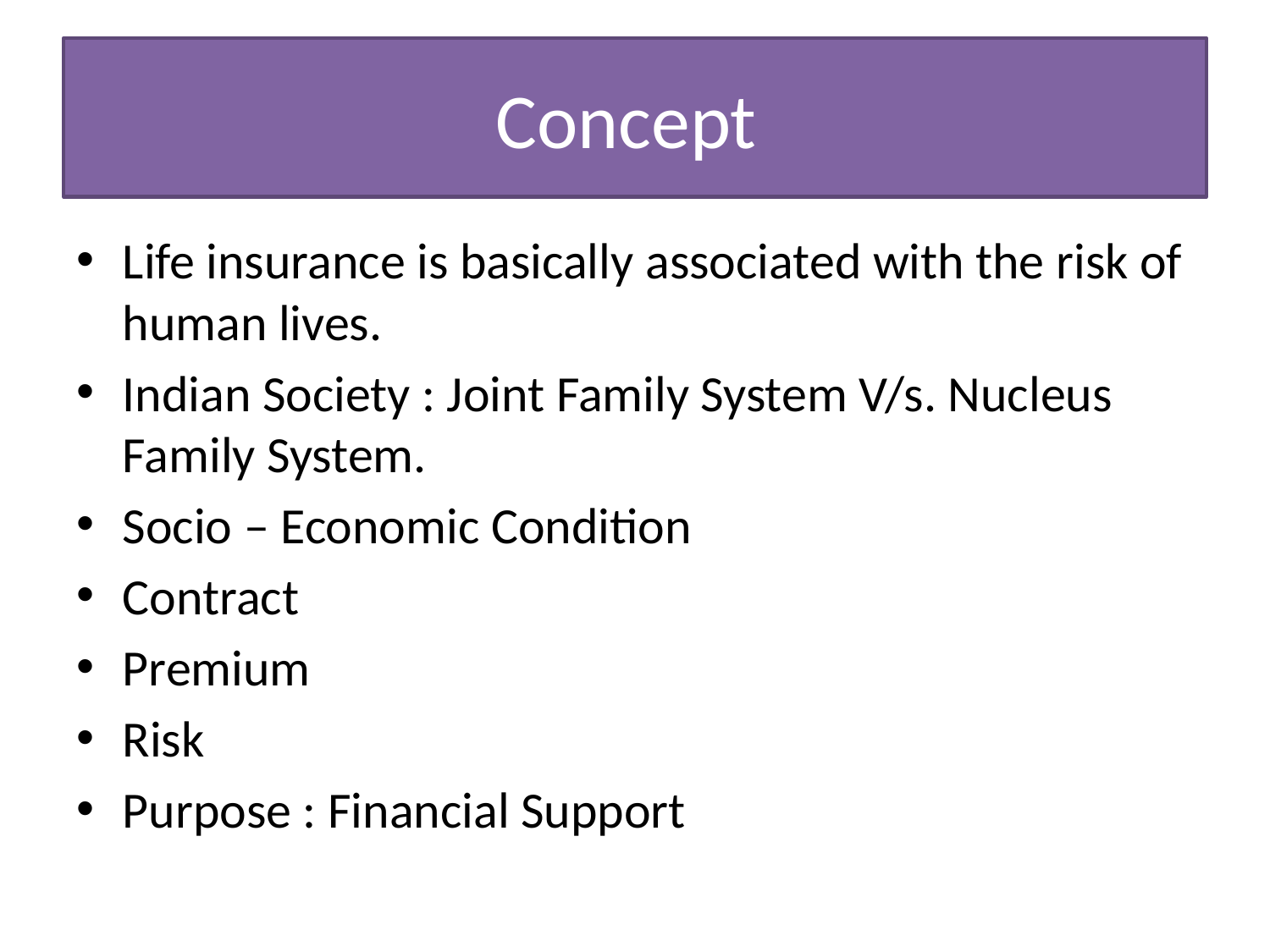

# Concept
Life insurance is basically associated with the risk of human lives.
Indian Society : Joint Family System V/s. Nucleus Family System.
Socio – Economic Condition
Contract
Premium
Risk
Purpose : Financial Support